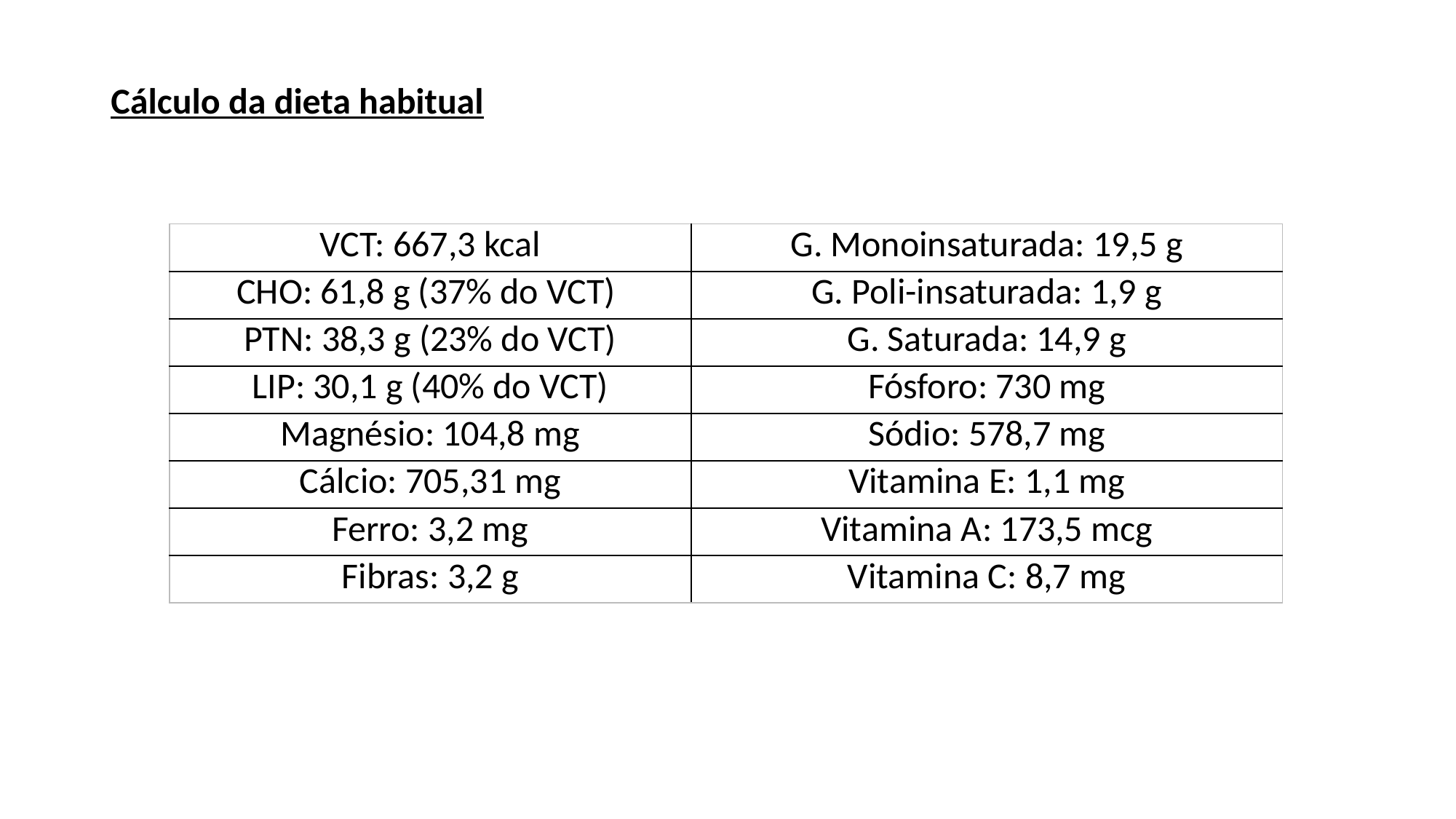

Cálculo da dieta habitual

| VCT: 667,3 kcal | G. Monoinsaturada: 19,5 g |
| --- | --- |
| CHO: 61,8 g (37% do VCT) | G. Poli-insaturada: 1,9 g |
| PTN: 38,3 g (23% do VCT) | G. Saturada: 14,9 g |
| LIP: 30,1 g (40% do VCT) | Fósforo: 730 mg |
| Magnésio: 104,8 mg | Sódio: 578,7 mg |
| Cálcio: 705,31 mg | Vitamina E: 1,1 mg |
| Ferro: 3,2 mg | Vitamina A: 173,5 mcg |
| Fibras: 3,2 g | Vitamina C: 8,7 mg |